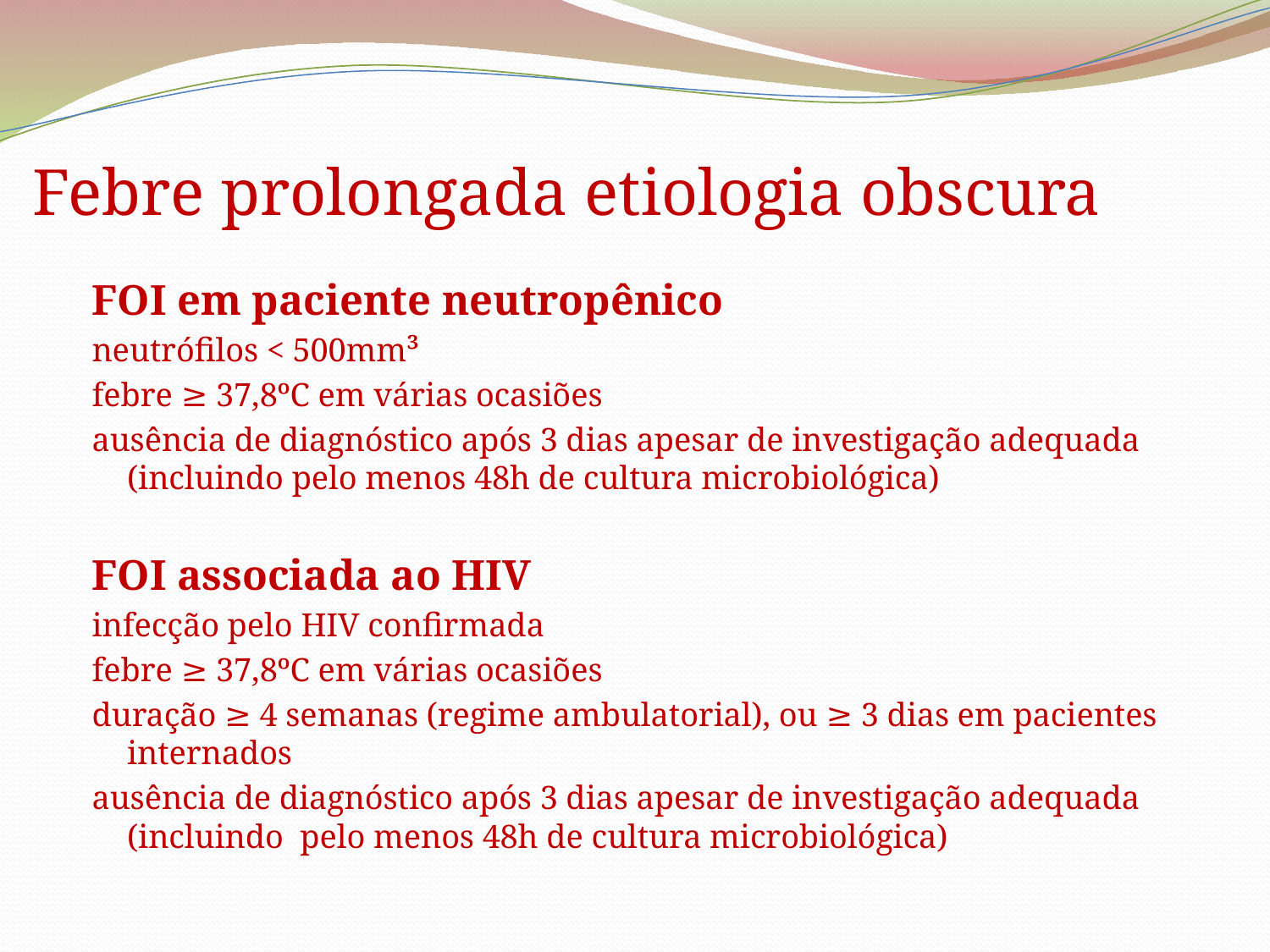

# Febre prolongada etiologia obscura
FOI em paciente neutropênico
neutrófilos < 500mm³
febre ≥ 37,8ºC em várias ocasiões
ausência de diagnóstico após 3 dias apesar de investigação adequada (incluindo pelo menos 48h de cultura microbiológica)

FOI associada ao HIV
infecção pelo HIV confirmada
febre ≥ 37,8ºC em várias ocasiões
duração ≥ 4 semanas (regime ambulatorial), ou ≥ 3 dias em pacientes internados
ausência de diagnóstico após 3 dias apesar de investigação adequada (incluindo  pelo menos 48h de cultura microbiológica)